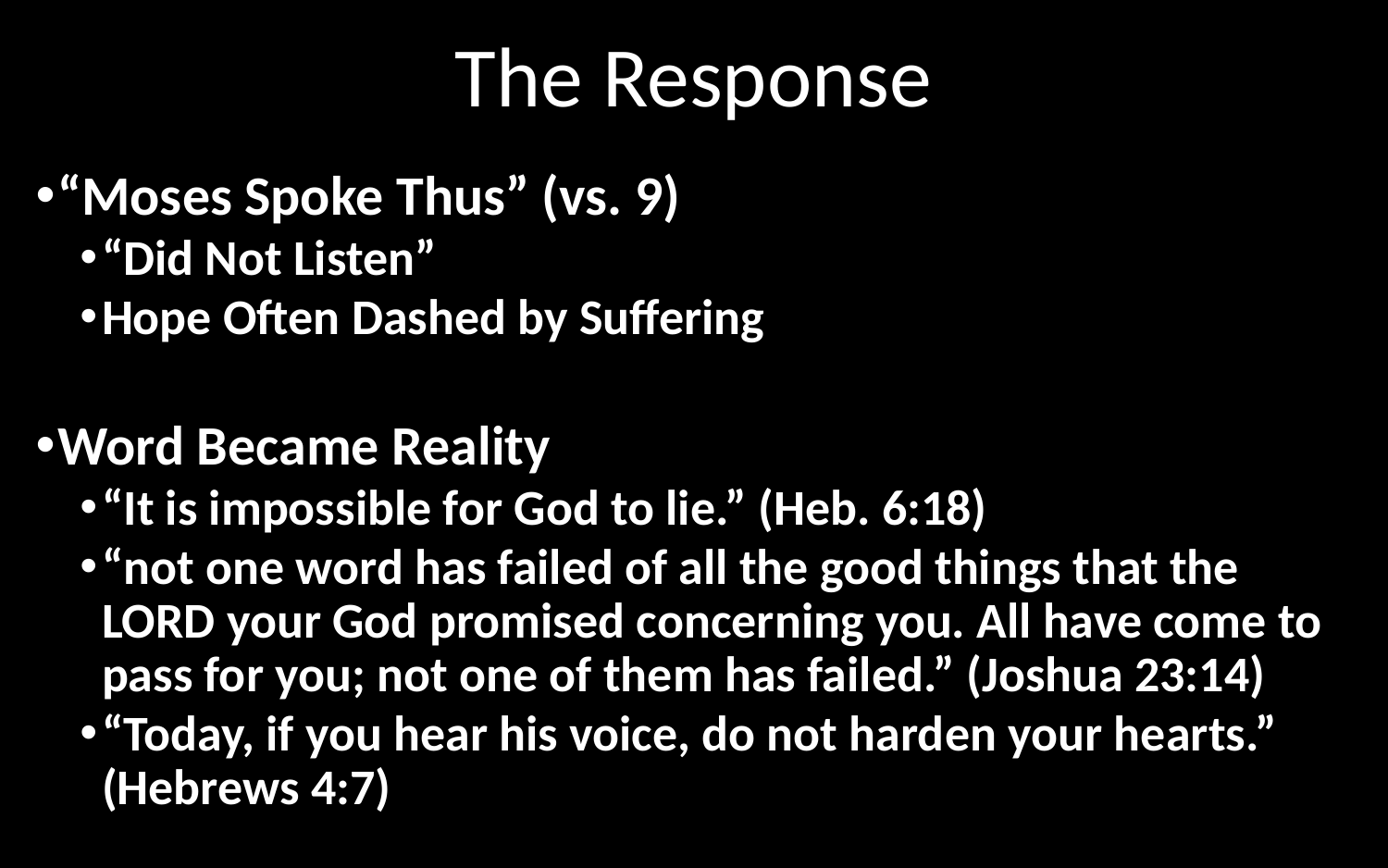

# The Response
“Moses Spoke Thus” (vs. 9)
“Did Not Listen”
Hope Often Dashed by Suffering

Word Became Reality
“It is impossible for God to lie.” (Heb. 6:18)
“not one word has failed of all the good things that the LORD your God promised concerning you. All have come to pass for you; not one of them has failed.” (Joshua 23:14)
“Today, if you hear his voice, do not harden your hearts.” (Hebrews 4:7)